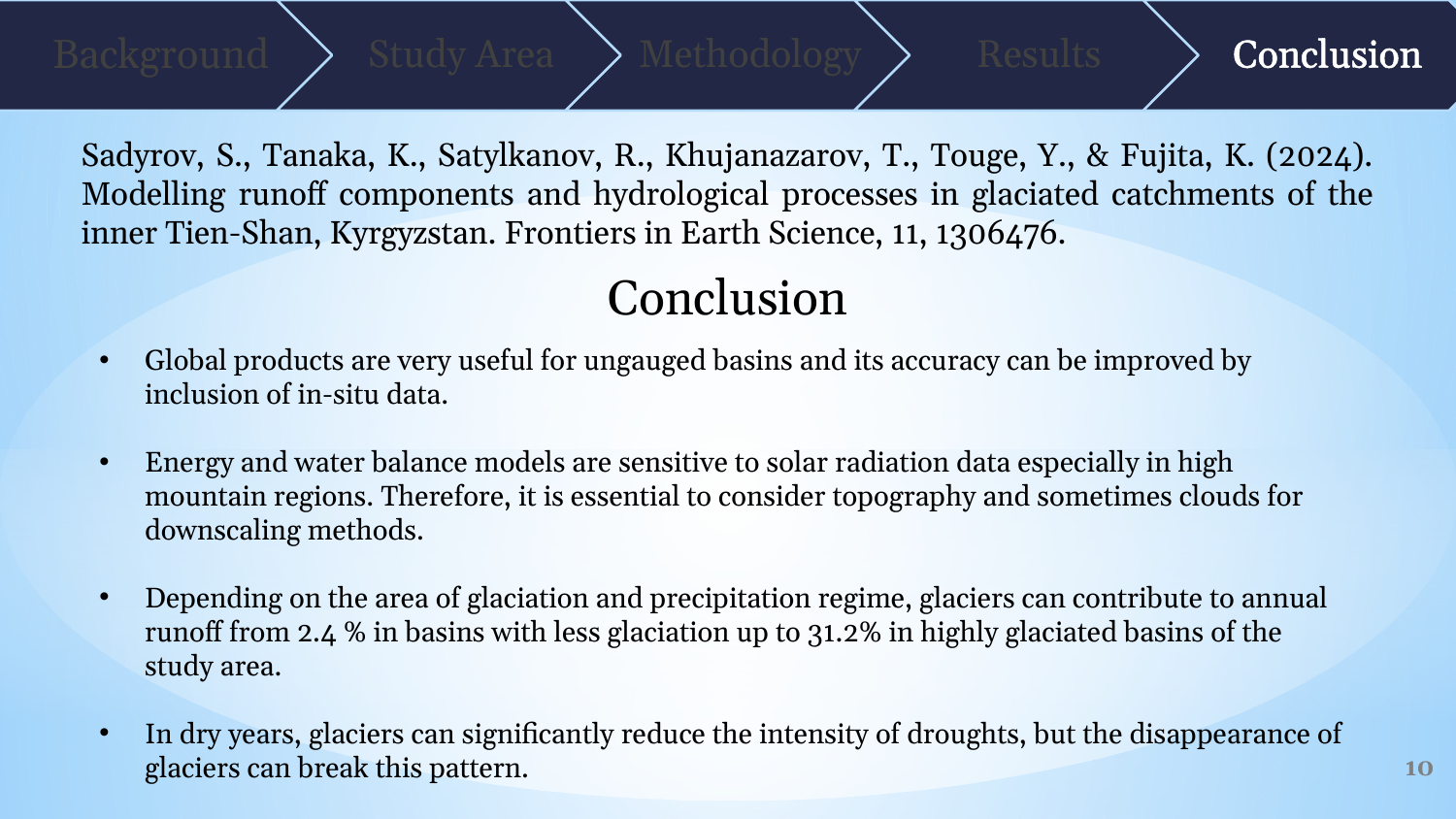

Background
Study Area
Methodology
Results
Conclusion
Sadyrov, S., Tanaka, K., Satylkanov, R., Khujanazarov, T., Touge, Y., & Fujita, K. (2024). Modelling runoff components and hydrological processes in glaciated catchments of the inner Tien-Shan, Kyrgyzstan. Frontiers in Earth Science, 11, 1306476.
Conclusion
Global products are very useful for ungauged basins and its accuracy can be improved by inclusion of in-situ data.

Energy and water balance models are sensitive to solar radiation data especially in high mountain regions. Therefore, it is essential to consider topography and sometimes clouds for downscaling methods.

Depending on the area of glaciation and precipitation regime, glaciers can contribute to annual runoff from 2.4 % in basins with less glaciation up to 31.2% in highly glaciated basins of the study area.

In dry years, glaciers can significantly reduce the intensity of droughts, but the disappearance of glaciers can break this pattern.

10